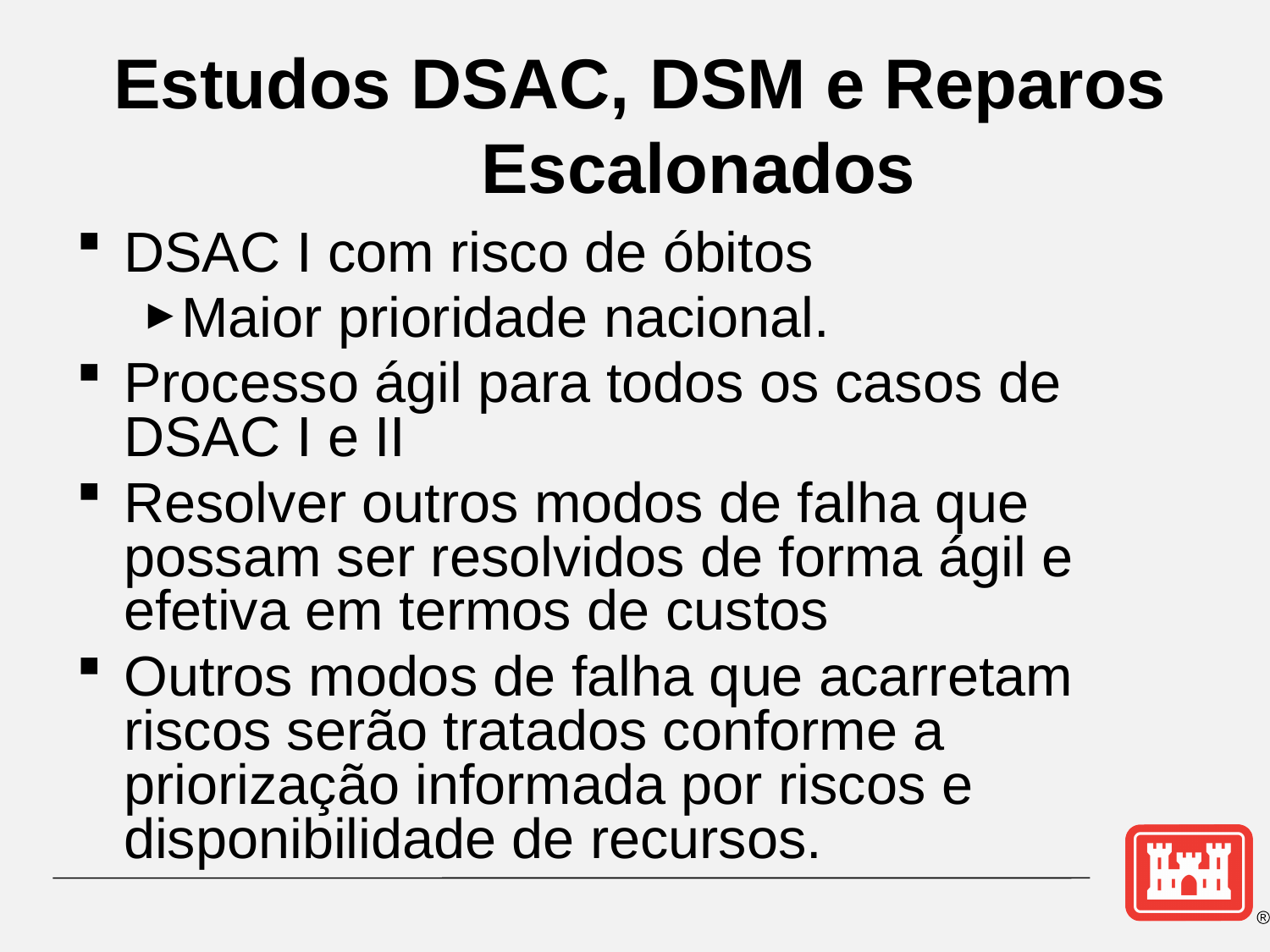

# Estudos DSAC, DSM e Reparos Escalonados
DSAC I com risco de óbitos
Maior prioridade nacional.
Processo ágil para todos os casos de DSAC I e II
Resolver outros modos de falha que possam ser resolvidos de forma ágil e efetiva em termos de custos
Outros modos de falha que acarretam riscos serão tratados conforme a priorização informada por riscos e disponibilidade de recursos.